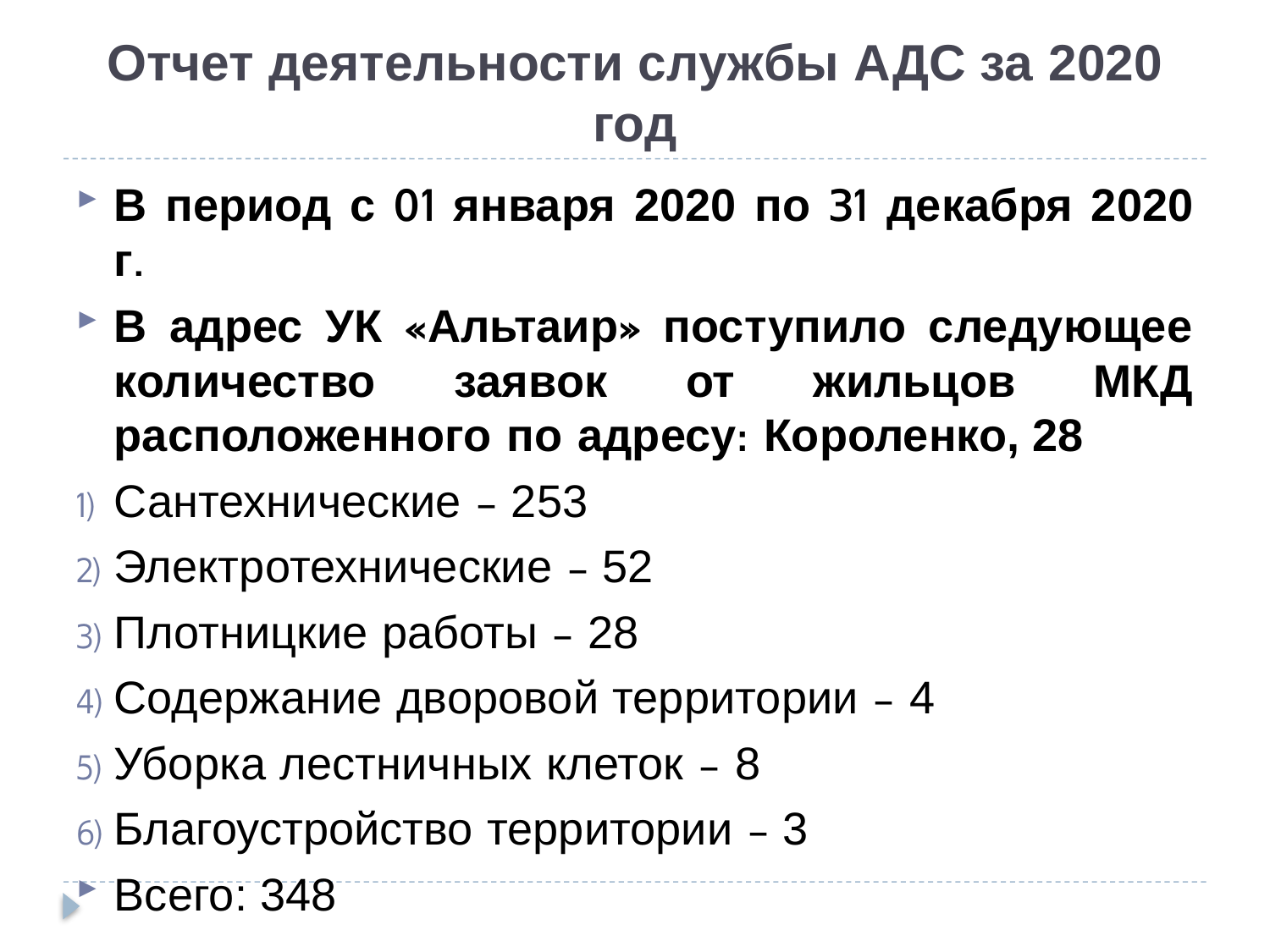

# Отчет деятельности службы АДС за 2020 год
В период с 01 января 2020 по 31 декабря 2020 г.
В адрес УК «Альтаир» поступило следующее количество заявок от жильцов МКД расположенного по адресу: Короленко, 28
Сантехнические – 253
Электротехнические – 52
Плотницкие работы – 28
Содержание дворовой территории – 4
Уборка лестничных клеток – 8
Благоустройство территории – 3
Всего: 348